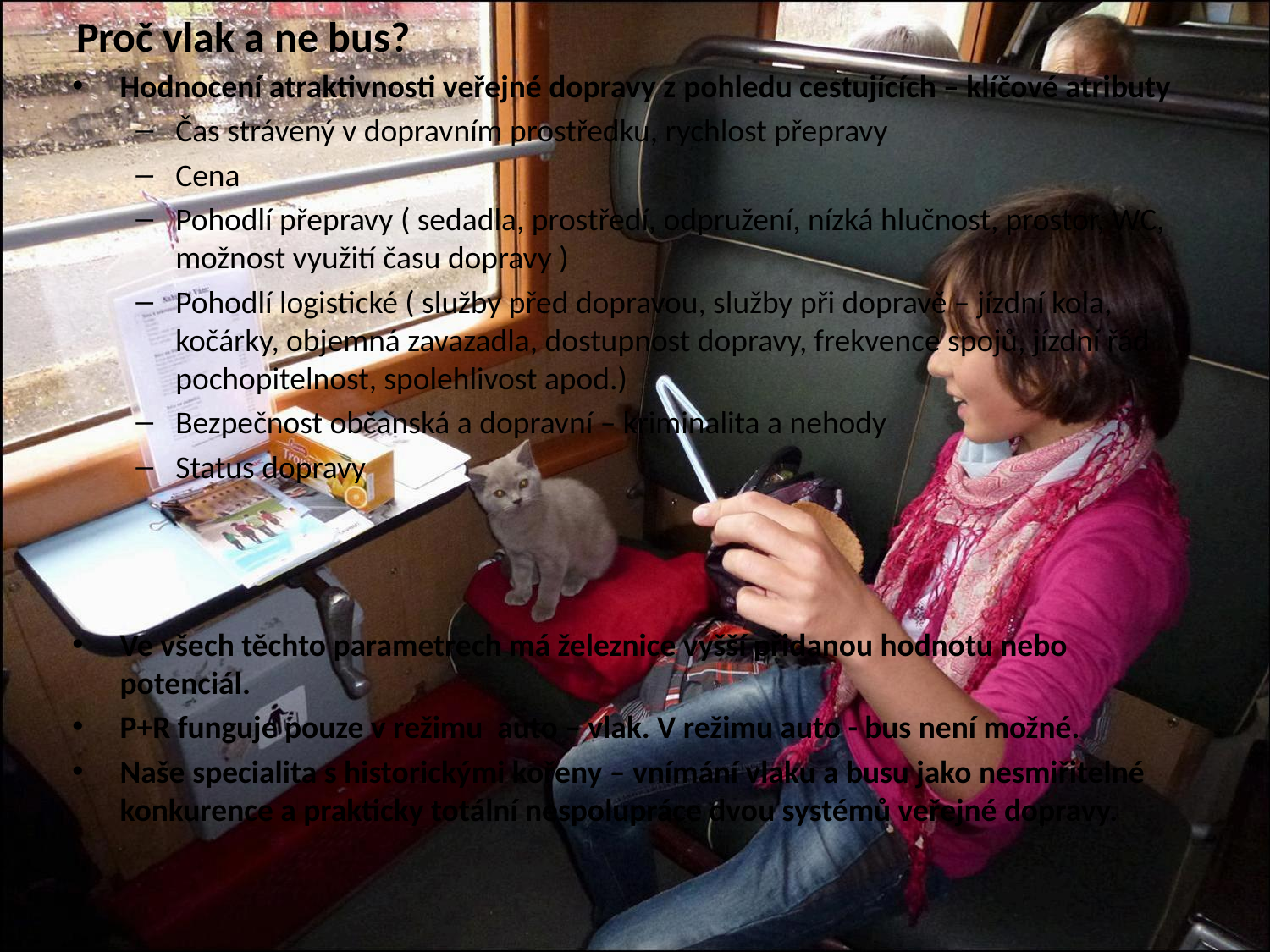

# Proč vlak a ne bus?
Hodnocení atraktivnosti veřejné dopravy z pohledu cestujících – klíčové atributy
Čas strávený v dopravním prostředku, rychlost přepravy
Cena
Pohodlí přepravy ( sedadla, prostředí, odpružení, nízká hlučnost, prostor, WC, možnost využití času dopravy )
Pohodlí logistické ( služby před dopravou, služby při dopravě – jízdní kola, kočárky, objemná zavazadla, dostupnost dopravy, frekvence spojů, jízdní řád pochopitelnost, spolehlivost apod.)
Bezpečnost občanská a dopravní – kriminalita a nehody
Status dopravy

Ve všech těchto parametrech má železnice vyšší přidanou hodnotu nebo potenciál.
P+R funguje pouze v režimu  auto – vlak. V režimu auto - bus není možné.
Naše specialita s historickými kořeny – vnímání vlaku a busu jako nesmiřitelné konkurence a prakticky totální nespolupráce dvou systémů veřejné dopravy.